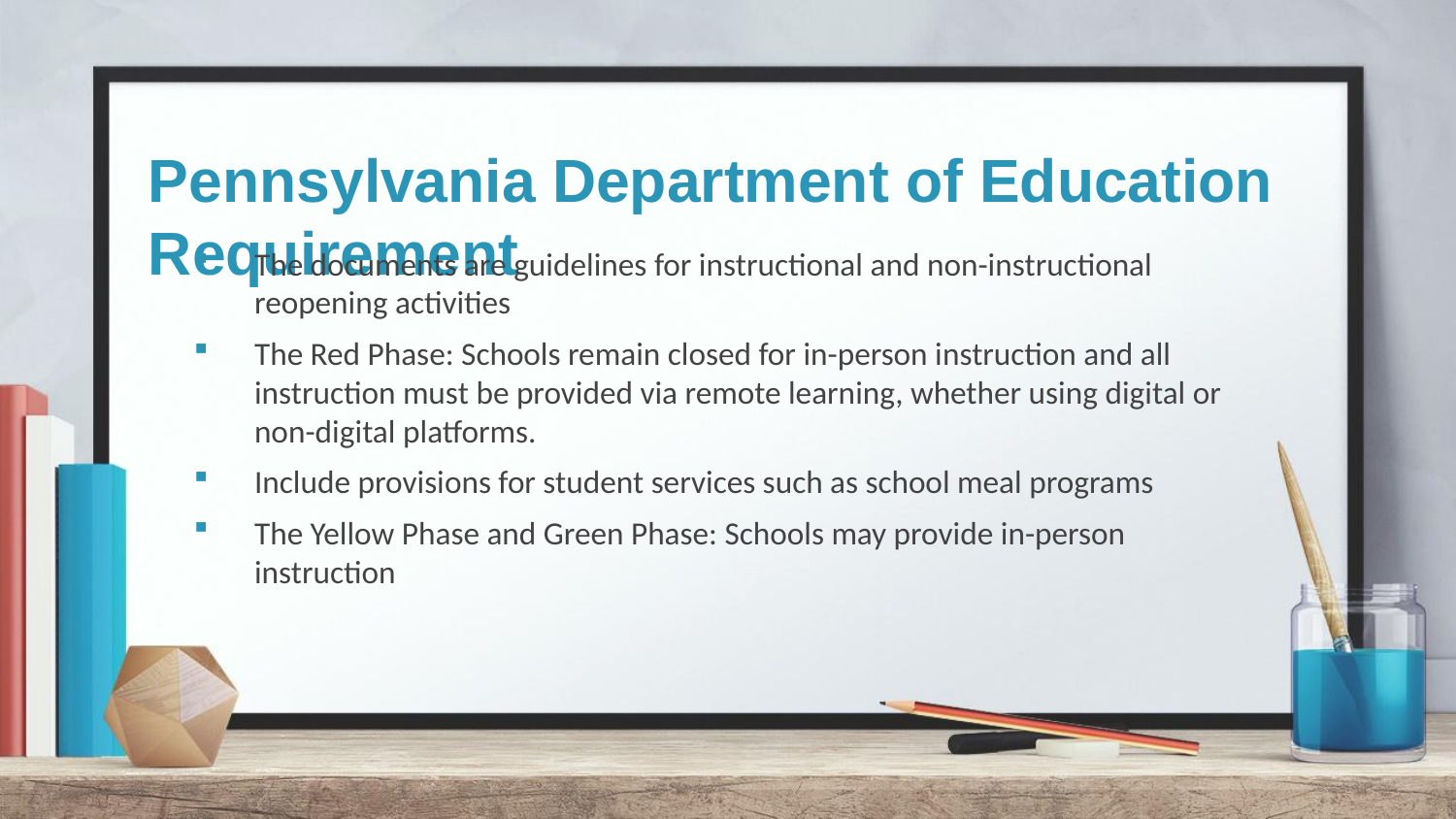

# Pennsylvania Department of Education Requirement
The documents are guidelines for instructional and non-instructional reopening activities
The Red Phase: Schools remain closed for in-person instruction and all instruction must be provided via remote learning, whether using digital or non-digital platforms.
Include provisions for student services such as school meal programs
The Yellow Phase and Green Phase: Schools may provide in-person instruction